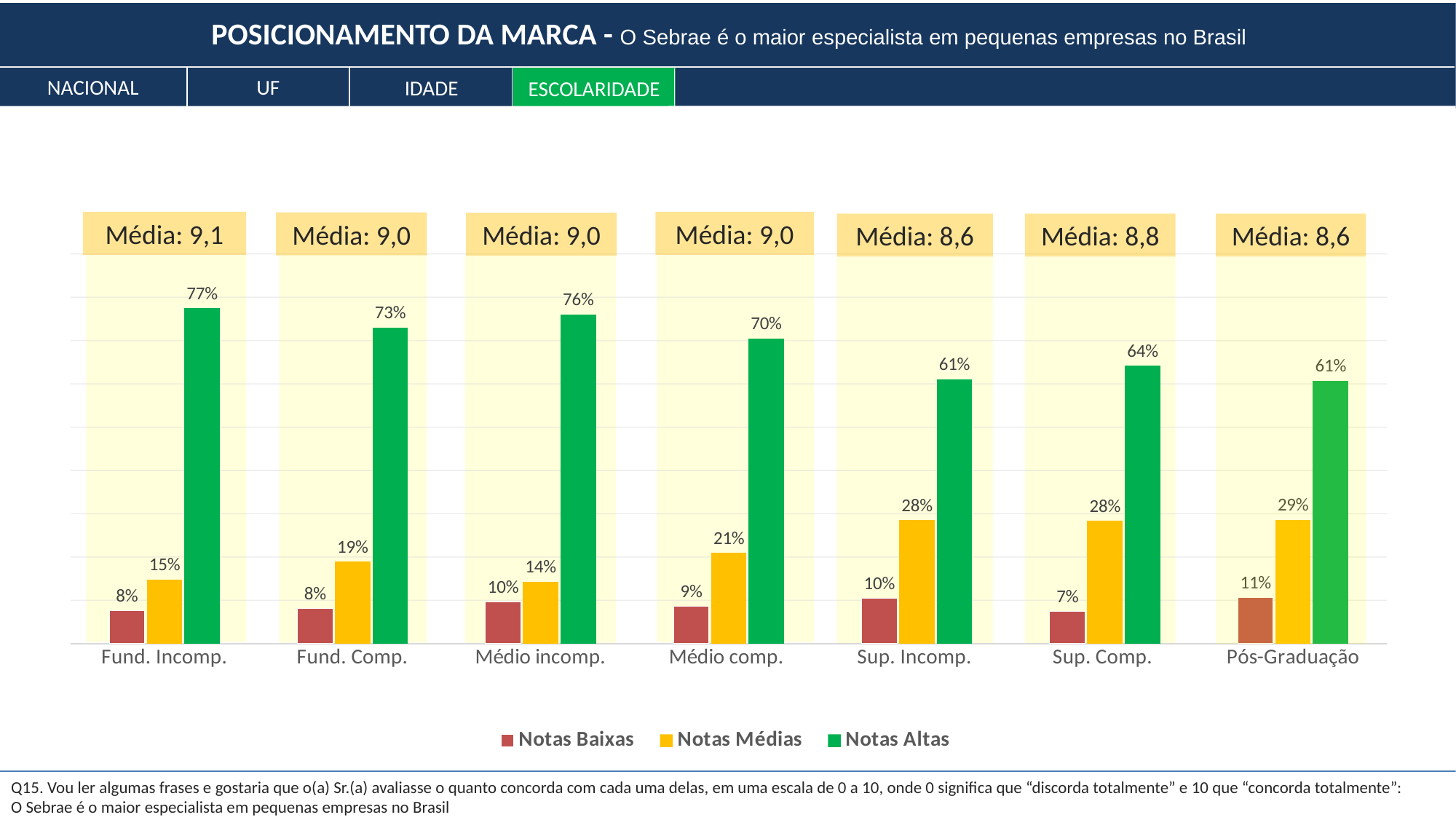

POSICIONAMENTO DA MARCA - O Sebrae é o maior especialista em pequenas empresas no Brasil
NACIONAL
UF
IDADE
ESCOLARIDADE
Média: 9,1
Média: 9,0
Média: 9,0
Média: 9,0
Média: 8,6
Média: 8,8
Média: 8,6

### Chart

| Category | Notas Baixas | Notas Médias | Notas Altas |
|---|---|---|---|
| Fund. Incomp. | 0.07697236029168004 | 0.14840119535648383 | 0.774626444351836 |
| Fund. Comp. | 0.08143256320407183 | 0.1889269449354892 | 0.7296404918604389 |
| Médio incomp. | 0.09693392741245954 | 0.14254703713941802 | 0.7605190354481226 |
| Médio comp.  | 0.08574059773352172 | 0.209615890518716 | 0.7046435117477623 |
| Sup. Incomp.  | 0.10475970575778173 | 0.28494214569238735 | 0.610298148549831 |
| Sup. Comp.  | 0.07475523926038566 | 0.2835622767492199 | 0.6416824839903944 |
| Pós-Graduação | 0.10669705529540327 | 0.2864497313422279 | 0.6068532133623687 |

Q15. Vou ler algumas frases e gostaria que o(a) Sr.(a) avaliasse o quanto concorda com cada uma delas, em uma escala de 0 a 10, onde 0 significa que “discorda totalmente” e 10 que “concorda totalmente”:
O Sebrae é o maior especialista em pequenas empresas no Brasil